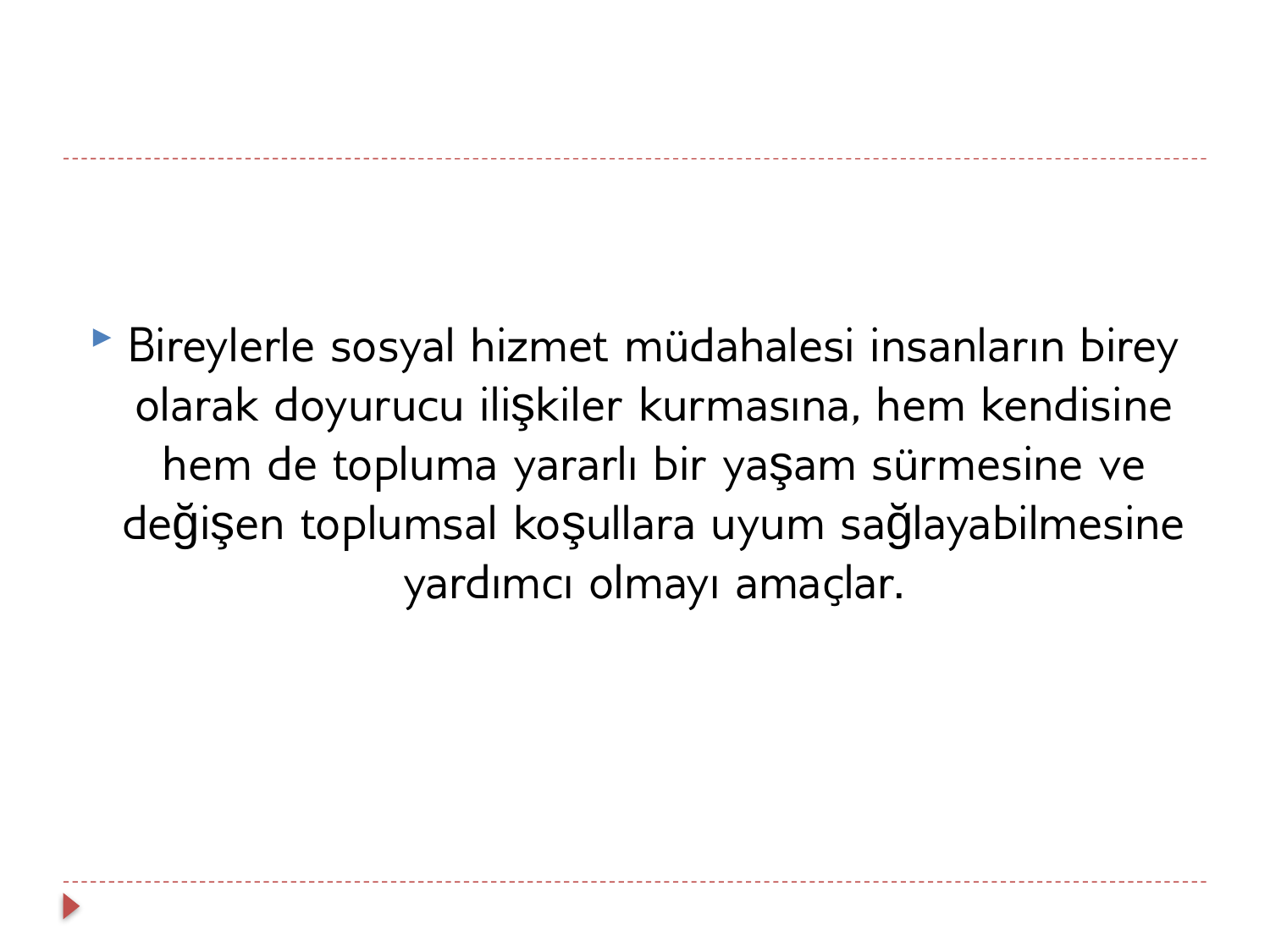

Bireylerle sosyal hizmet müdahalesi insanların birey olarak doyurucu ilişkiler kurmasına, hem kendisine hem de topluma yararlı bir yaşam sürmesine ve değişen toplumsal koşullara uyum sağlayabilmesine yardımcı olmayı amaçlar.